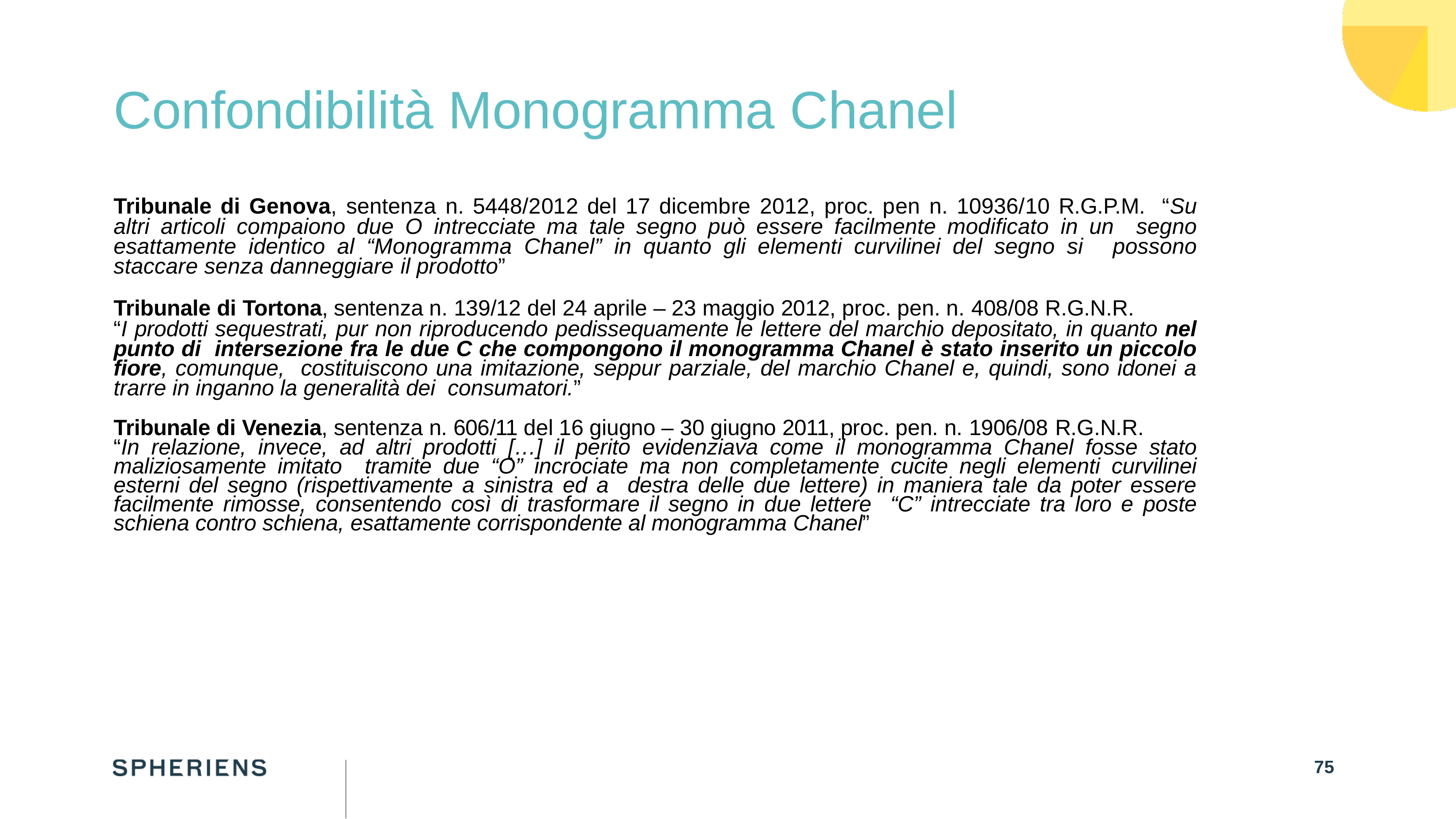

# Confondibilità Monogramma Chanel
Tribunale di Genova, sentenza n. 5448/2012 del 17 dicembre 2012, proc. pen n. 10936/10 R.G.P.M.  “Su altri articoli compaiono due O intrecciate ma tale segno può essere facilmente modificato in un  segno esattamente identico al “Monogramma Chanel” in quanto gli elementi curvilinei del segno si  possono staccare senza danneggiare il prodotto”

Tribunale di Tortona, sentenza n. 139/12 del 24 aprile – 23 maggio 2012, proc. pen. n. 408/08 R.G.N.R.
“I prodotti sequestrati, pur non riproducendo pedissequamente le lettere del marchio depositato, in quanto nel punto di  intersezione fra le due C che compongono il monogramma Chanel è stato inserito un piccolo fiore, comunque,  costituiscono una imitazione, seppur parziale, del marchio Chanel e, quindi, sono idonei a trarre in inganno la generalità dei  consumatori.”

Tribunale di Venezia, sentenza n. 606/11 del 16 giugno – 30 giugno 2011, proc. pen. n. 1906/08 R.G.N.R.
“In relazione, invece, ad altri prodotti […] il perito evidenziava come il monogramma Chanel fosse stato maliziosamente imitato  tramite due “O” incrociate ma non completamente cucite negli elementi curvilinei esterni del segno (rispettivamente a sinistra ed a  destra delle due lettere) in maniera tale da poter essere facilmente rimosse, consentendo così di trasformare il segno in due lettere  “C” intrecciate tra loro e poste schiena contro schiena, esattamente corrispondente al monogramma Chanel”
75